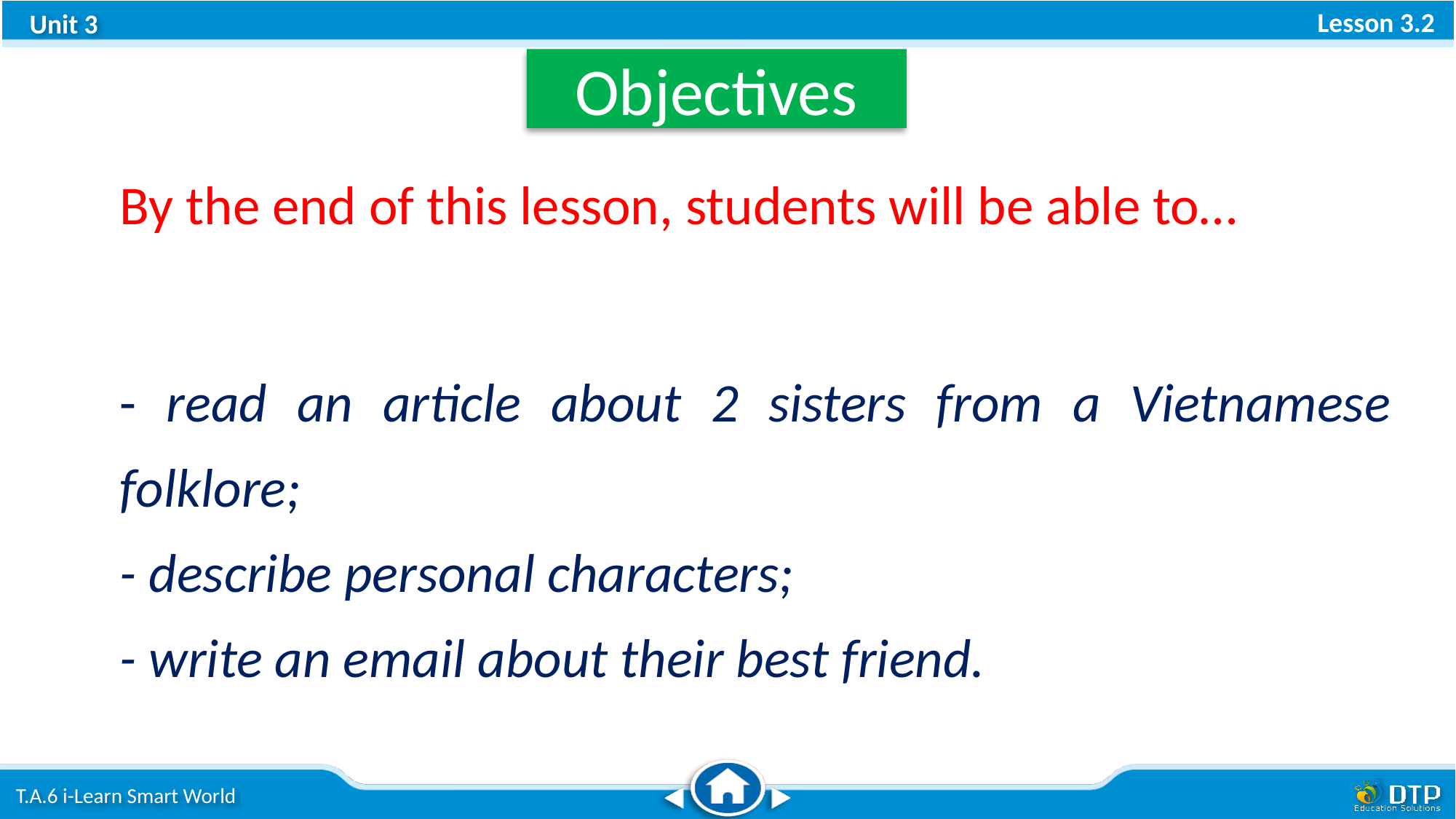

Objectives
By the end of this lesson, students will be able to…

- read an article about 2 sisters from a Vietnamese folklore;
- describe personal characters;
- write an email about their best friend.